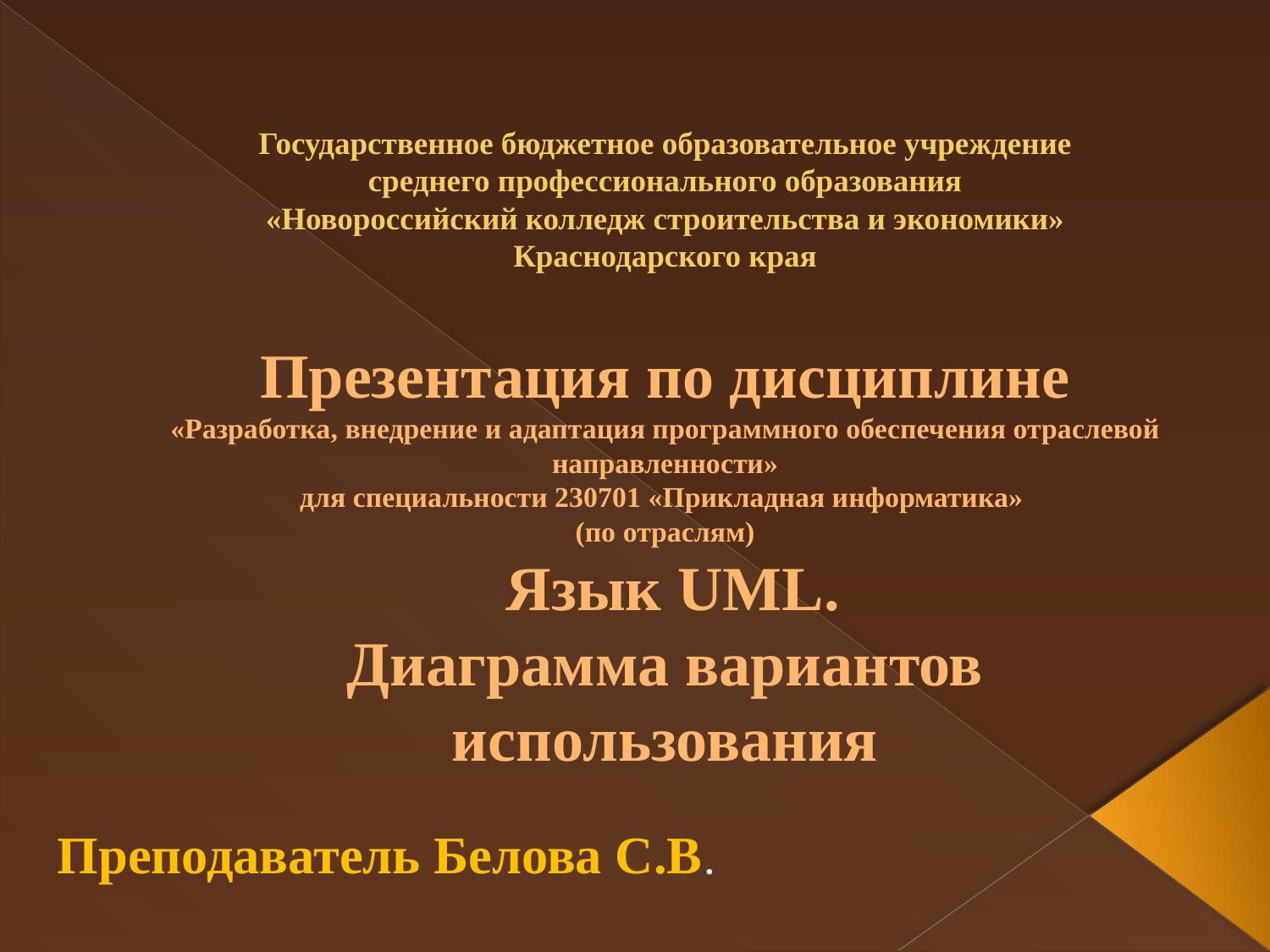

# Государственное бюджетное образовательное учреждение среднего профессионального образования «Новороссийский колледж строительства и экономики» Краснодарского края Презентация по дисциплине «Разработка, внедрение и адаптация программного обеспечения отраслевой направленности» для специальности 230701 «Прикладная информатика» (по отраслям) Язык UML. Диаграмма вариантов использования
Преподаватель Белова С.В.